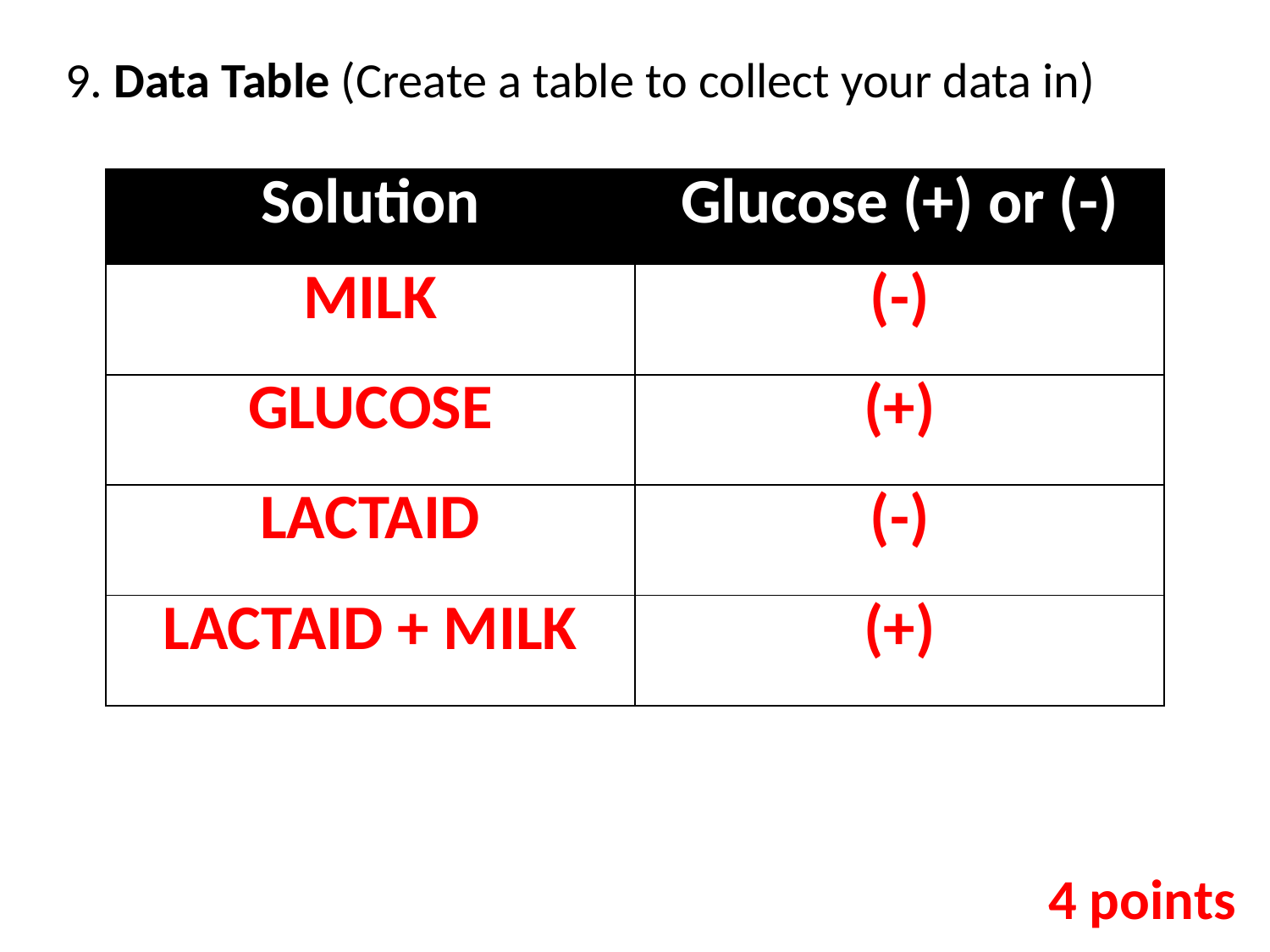

9. Data Table (Create a table to collect your data in)

| Solution | Glucose (+) or (-) |
| --- | --- |
| MILK | (-) |
| GLUCOSE | (+) |
| LACTAID | (-) |
| LACTAID + MILK | (+) |
4 points